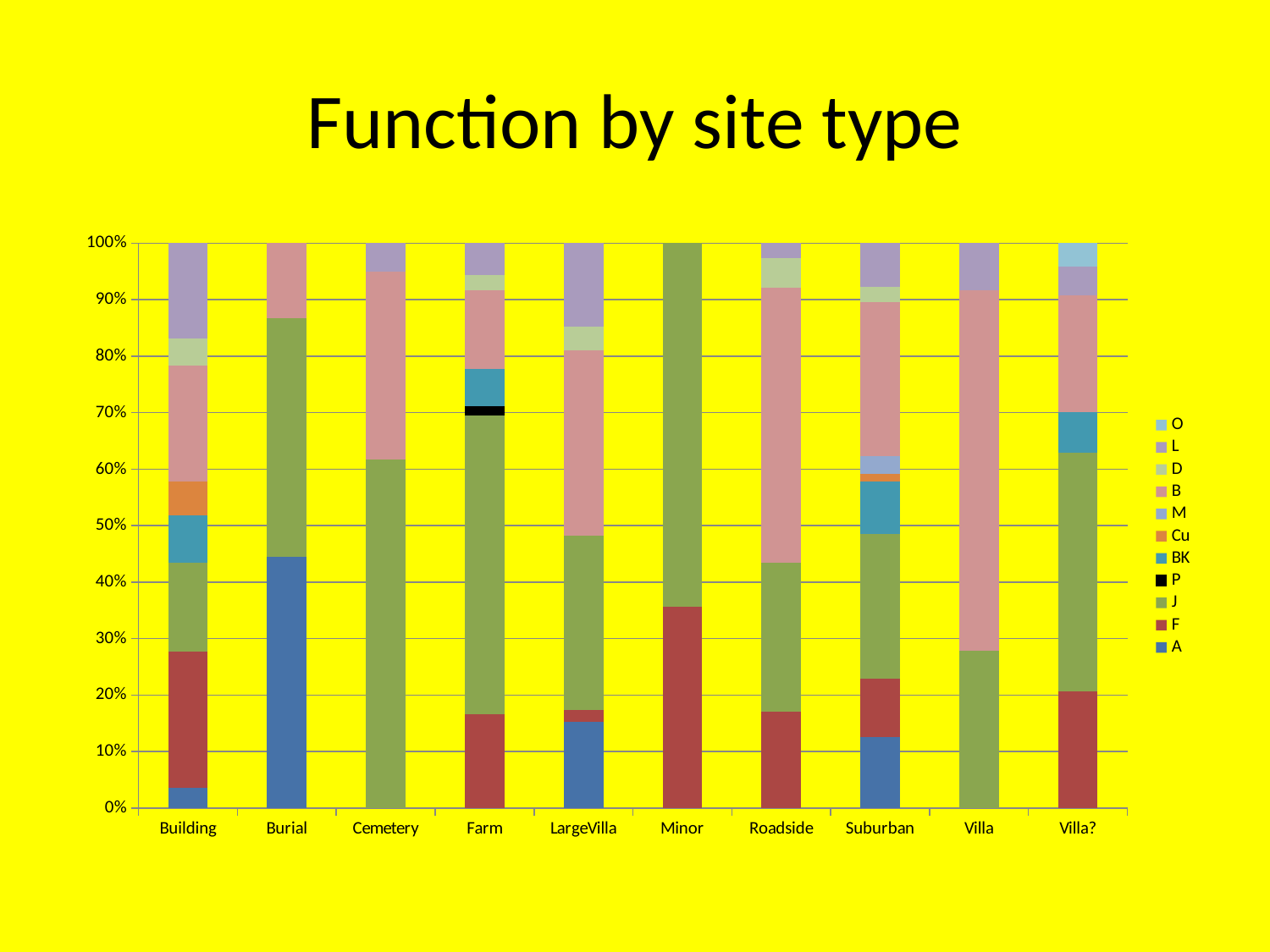

# Function by site type

### Chart

| Category | A | F | J | P | BK | Cu | M | B | D | L | O |
|---|---|---|---|---|---|---|---|---|---|---|---|
| Building | 3.0 | 20.0 | 13.0 | None | 7.0 | 5.0 | None | 17.0 | 4.0 | 14.0 | None |
| Burial | 20.0 | None | 19.0 | 0.0 | None | None | None | 6.0 | None | 0.0 | None |
| Cemetery | None | None | 37.0 | None | None | None | None | 20.0 | None | 3.0 | None |
| Farm | None | 50.0 | 160.0 | 5.0 | 20.0 | None | None | 42.0 | 8.0 | 17.0 | None |
| LargeVilla | 76.0 | 10.0 | 153.0 | None | None | None | 0.0 | 163.0 | 21.0 | 73.0 | None |
| Minor | None | 5.0 | 9.0 | None | None | None | None | None | 0.0 | None | None |
| Roadside | None | 13.0 | 20.0 | None | None | None | None | 37.0 | 4.0 | 2.0 | None |
| Suburban | 69.0 | 56.0 | 140.0 | None | 51.0 | 7.0 | 17.0 | 149.0 | 15.0 | 42.0 | None |
| Villa | None | None | 10.0 | None | None | None | None | 23.0 | 0.0 | 3.0 | None |
| Villa? | None | 20.0 | 41.0 | None | 7.0 | None | None | 20.0 | 0.0 | 5.0 | 4.0 |